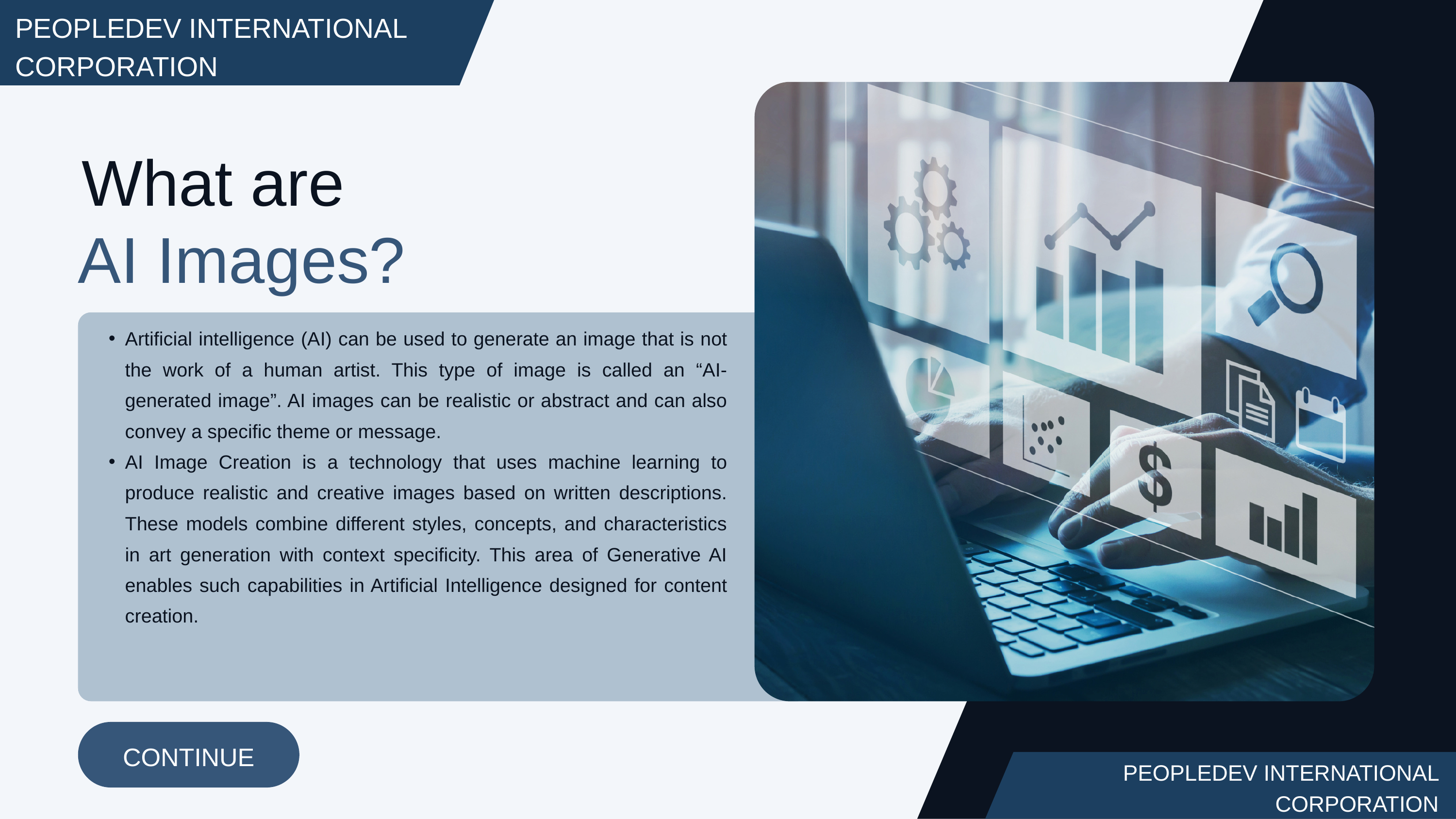

PEOPLEDEV INTERNATIONAL CORPORATION

What are
AI Images?

Artificial intelligence (AI) can be used to generate an image that is not the work of a human artist. This type of image is called an “AI-generated image”. AI images can be realistic or abstract and can also convey a specific theme or message.
AI Image Creation is a technology that uses machine learning to produce realistic and creative images based on written descriptions. These models combine different styles, concepts, and characteristics in art generation with context specificity. This area of Generative AI enables such capabilities in Artificial Intelligence designed for content creation.

CONTINUE

PEOPLEDEV INTERNATIONAL CORPORATION